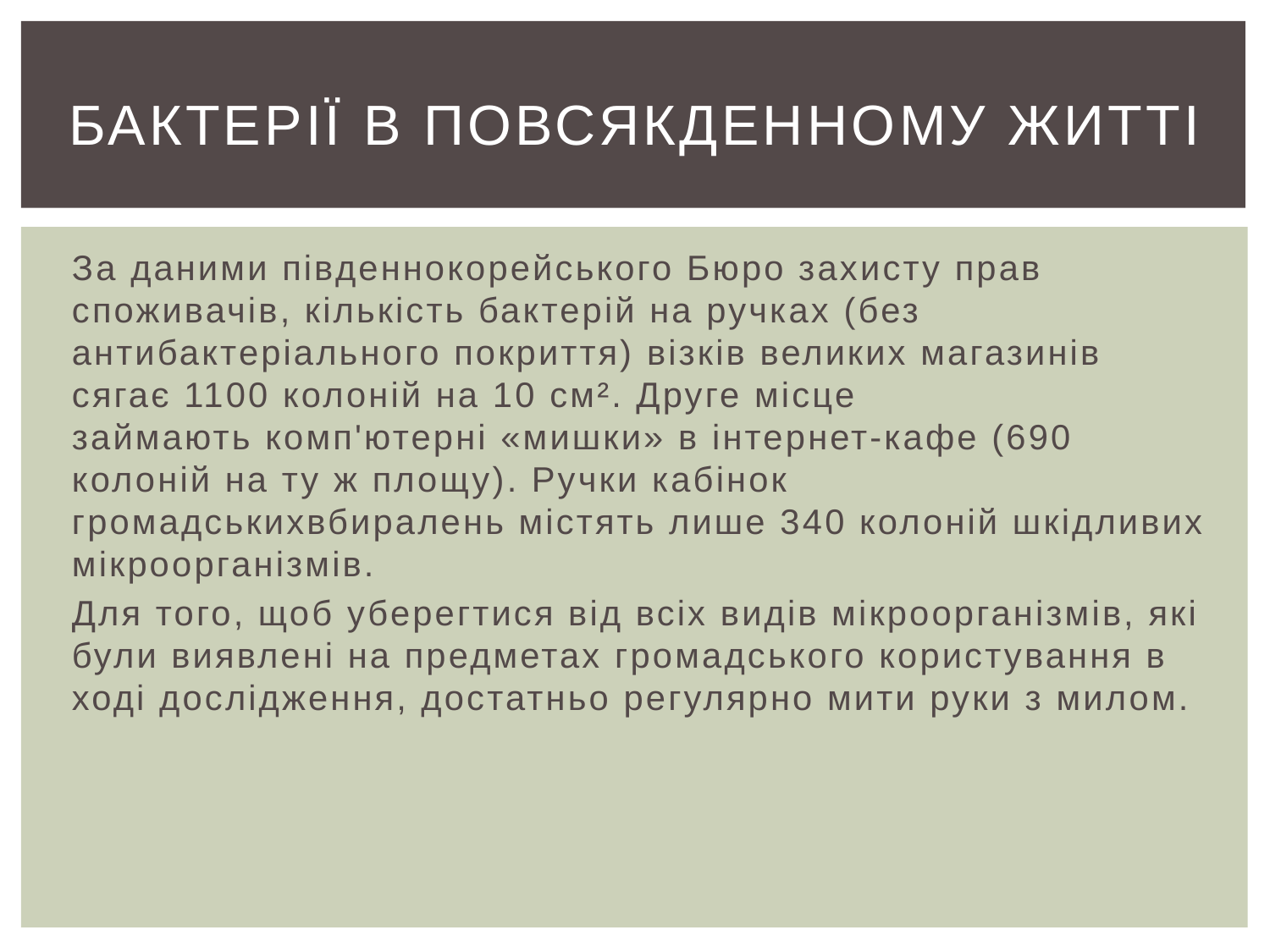

# Бактерії в повсякденному житті
За даними південнокорейського Бюро захисту прав споживачів, кількість бактерій на ручках (без антибактеріального покриття) візків великих магазинів сягає 1100 колоній на 10 см². Друге місце займають комп'ютерні «мишки» в інтернет-кафе (690 колоній на ту ж площу). Ручки кабінок громадськихвбиралень містять лише 340 колоній шкідливих мікроорганізмів.
Для того, щоб уберегтися від всіх видів мікроорганізмів, які були виявлені на предметах громадського користування в ході дослідження, достатньо регулярно мити руки з милом.